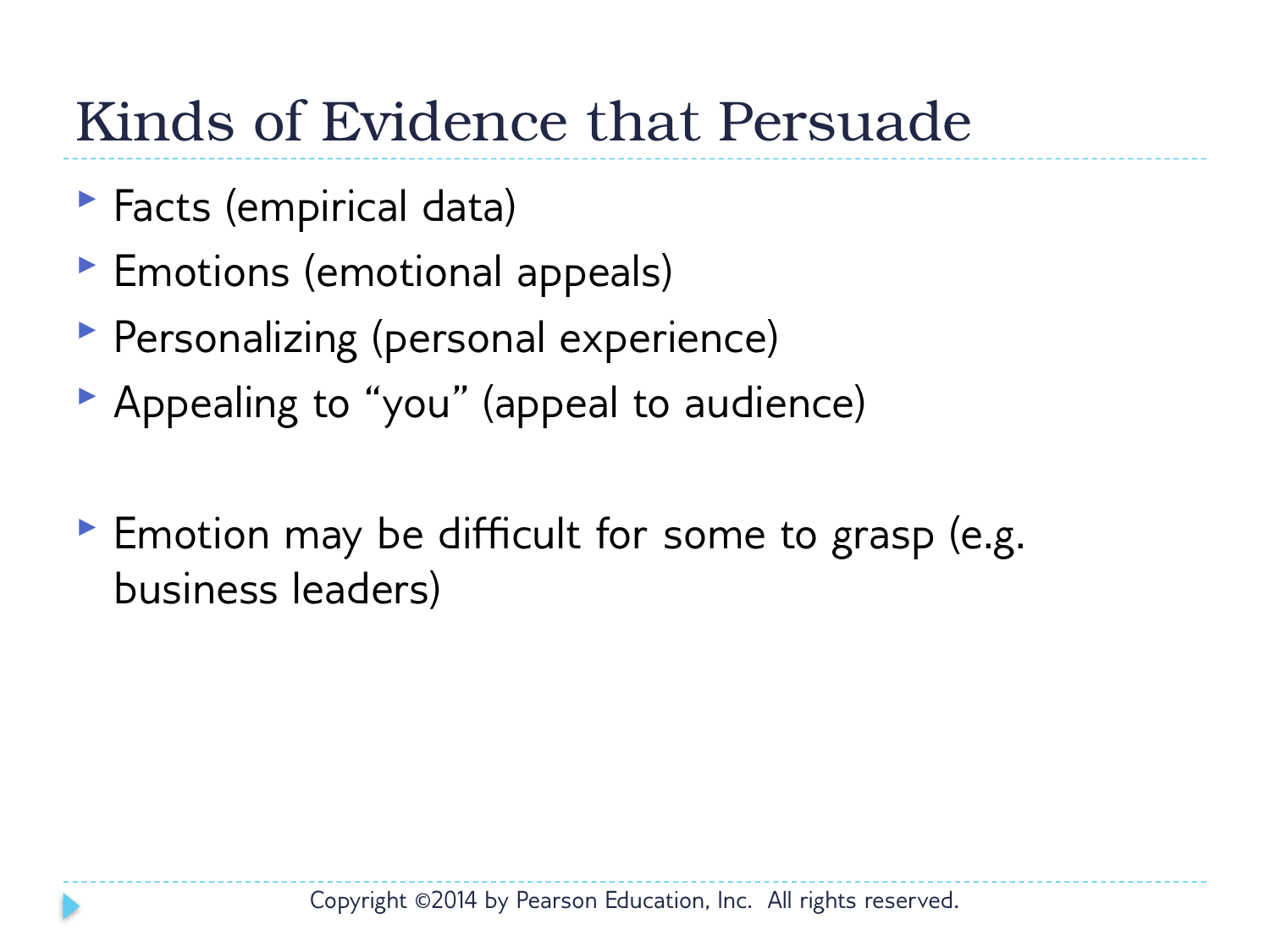

# Kinds of Evidence that Persuade
Facts (empirical data)
Emotions (emotional appeals)
Personalizing (personal experience)
Appealing to “you” (appeal to audience)

Emotion may be difficult for some to grasp (e.g. business leaders)

Copyright ©2014 by Pearson Education, Inc.  All rights reserved.